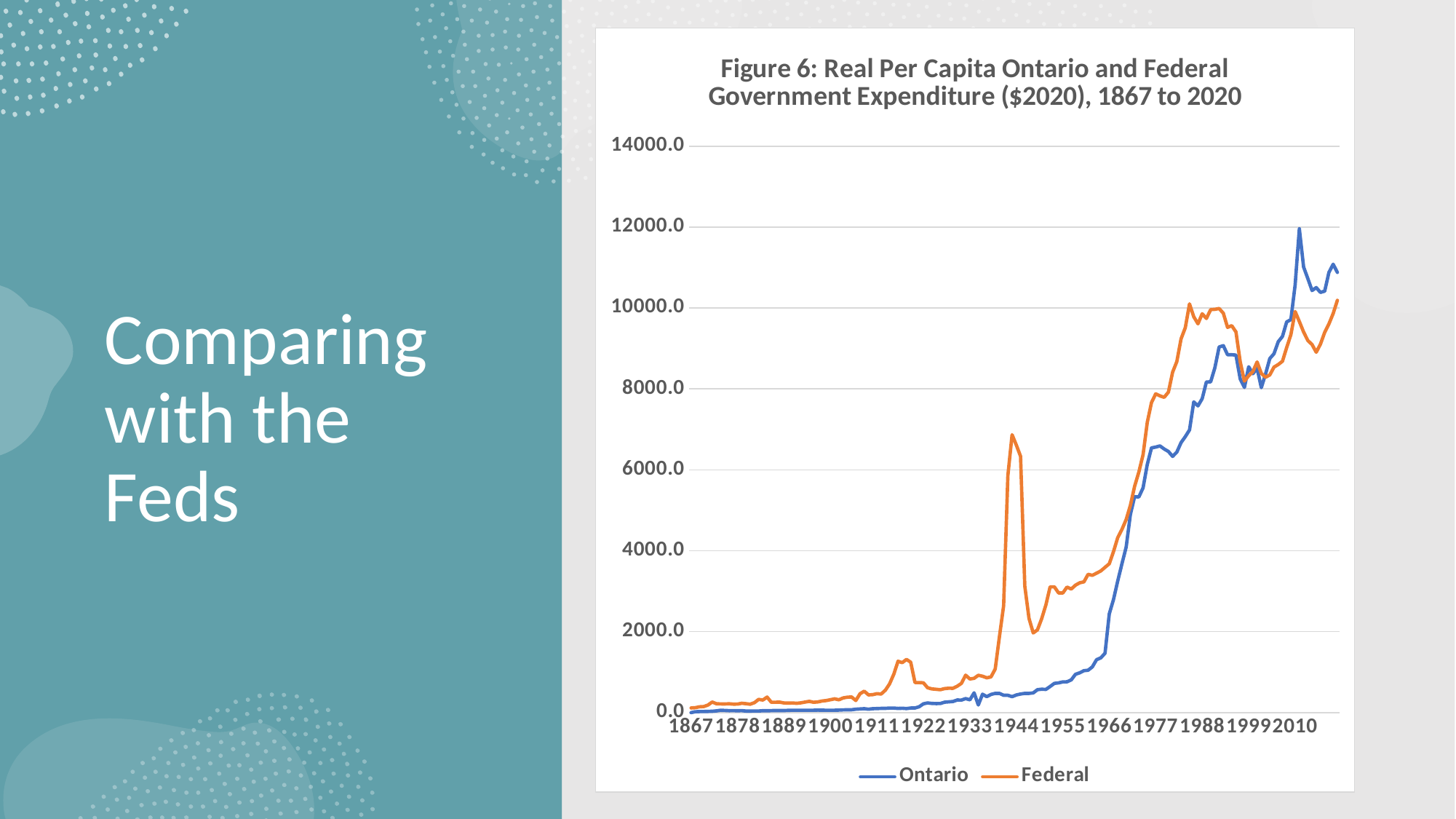

### Chart: Figure 6: Real Per Capita Ontario and Federal Government Expenditure ($2020), 1867 to 2020

| Category | Ontario | Federal |
|---|---|---|
| 1867 | 1.0545008973394714 | 114.7200582184396 |
| 1868 | 21.659492454999853 | 121.2339468640771 |
| 1869 | 26.147766115134246 | 143.277100961495 |
| 1870 | 26.978045720553176 | 148.73370779504768 |
| 1871 | 29.750199089790442 | 186.77130096308326 |
| 1872 | 33.16408034530338 | 262.04849503380376 |
| 1873 | 43.42070169770203 | 219.31919318205883 |
| 1874 | 57.41731202734326 | 214.60531196182276 |
| 1875 | 53.92404899583168 | 214.19808095792783 |
| 1876 | 48.602794179493614 | 218.07429080894357 |
| 1877 | 49.67394198755181 | 209.47460011799933 |
| 1878 | 46.82358729461847 | 210.700189215868 |
| 1879 | 48.902406844111894 | 230.288714270817 |
| 1880 | 39.23113130095106 | 220.07879021562968 |
| 1881 | 39.14967450783721 | 207.36822279211208 |
| 1882 | 40.84967515671775 | 245.3561828230346 |
| 1883 | 40.28848608467092 | 326.68581911030753 |
| 1884 | 46.717661531767725 | 310.41039061107216 |
| 1885 | 46.41511623864314 | 383.73689185361496 |
| 1886 | 49.66404416625843 | 255.34264570529092 |
| 1887 | 52.463136369040434 | 256.23446029735226 |
| 1888 | 51.78918140663052 | 258.5752906959884 |
| 1889 | 51.951345561214495 | 238.27191544624057 |
| 1890 | 55.938936578016715 | 235.03120390377305 |
| 1891 | 59.109301434626005 | 238.3642635208012 |
| 1892 | 58.77029003129153 | 230.02541950770663 |
| 1893 | 57.43792039695404 | 241.26811806913364 |
| 1894 | 58.58632414960556 | 260.4861587690721 |
| 1895 | 59.05139703589256 | 278.0171399051994 |
| 1896 | 59.28963425121447 | 255.6091021898325 |
| 1897 | 62.21123333641164 | 263.40648899727677 |
| 1898 | 60.545831997842996 | 285.48185203299664 |
| 1899 | 57.592505891168 | 297.2585523312541 |
| 1900 | 58.69208783738717 | 318.50994890899455 |
| 1901 | 58.90836735639561 | 339.7721245721373 |
| 1902 | 61.8523180128504 | 316.3696463021311 |
| 1903 | 66.87880177161176 | 362.16091051635226 |
| 1904 | 69.83104276174825 | 380.5779791955314 |
| 1905 | 70.1915938249582 | 385.79621182804317 |
| 1906 | 84.62913994704796 | 298.1404096851908 |
| 1907 | 90.33935632283446 | 466.3170402827873 |
| 1908 | 97.43188164684706 | 530.3013929754139 |
| 1909 | 84.78401026767304 | 437.15656894333983 |
| 1910 | 96.71671219688385 | 443.267701514267 |
| 1911 | 100.23674397807568 | 466.83407523498863 |
| 1912 | 104.48125923029569 | 458.2109733636886 |
| 1913 | 105.87904004059524 | 556.8354054425405 |
| 1914 | 112.33719703023537 | 712.9077293740161 |
| 1915 | 111.78141615166616 | 951.1524295420015 |
| 1916 | 102.92127498818282 | 1270.158394355162 |
| 1917 | 107.96558961310917 | 1235.0095799764595 |
| 1918 | 99.9035833909815 | 1314.888054137009 |
| 1919 | 112.52971774915108 | 1244.7236143073144 |
| 1920 | 113.91136284540598 | 743.0201848896813 |
| 1921 | 145.1164027018471 | 742.0573509323484 |
| 1922 | 216.49252988080593 | 736.3006186277838 |
| 1923 | 239.04739789027082 | 614.8241084925362 |
| 1924 | 225.9839988703948 | 586.046398553229 |
| 1925 | 223.18072180909624 | 576.6688659244714 |
| 1926 | 223.90700219698803 | 565.6521279220816 |
| 1927 | 257.2023854128085 | 593.6369327844504 |
| 1928 | 265.45906960123074 | 603.1162533834683 |
| 1929 | 274.14224843888104 | 601.353899791328 |
| 1930 | 311.70868608237623 | 651.8696820836435 |
| 1931 | 309.6240250300663 | 722.9050174106864 |
| 1932 | 345.95552876310325 | 924.6305105816523 |
| 1933 | 315.5560455822778 | 831.1355956393927 |
| 1934 | 489.1047476688845 | 846.7812845179412 |
| 1935 | 188.34599457781806 | 922.3491667001537 |
| 1936 | 454.4516355341437 | 899.4693323484757 |
| 1937 | 394.5962224922681 | 860.2117665354871 |
| 1938 | 448.2581575003542 | 882.2714230136921 |
| 1939 | 474.8825283418807 | 1075.3966013077222 |
| 1940 | 474.348370584997 | 1880.8760215661998 |
| 1941 | 427.6686198130221 | 2640.2854528631974 |
| 1942 | 427.6502001760702 | 5860.443936746799 |
| 1943 | 392.61958936328955 | 6868.390560651639 |
| 1944 | 435.3115789400977 | 6611.27086583589 |
| 1945 | 458.48934157256684 | 6335.465468205812 |
| 1946 | 474.7295644872589 | 3123.1003037752785 |
| 1947 | 475.63743622773603 | 2327.219507572616 |
| 1948 | 487.63628330790726 | 1969.283213323951 |
| 1949 | 566.9161339693542 | 2045.1450564384832 |
| 1950 | 578.2675150670524 | 2318.768961554798 |
| 1951 | 573.1401636364376 | 2663.8310153937914 |
| 1952 | 645.887935589426 | 3108.259200829036 |
| 1953 | 723.1556881643137 | 3108.0605645345286 |
| 1954 | 734.4176306095404 | 2957.308826770684 |
| 1955 | 759.4290849924399 | 2955.0370951117497 |
| 1956 | 761.0442339887983 | 3102.3074613424965 |
| 1957 | 809.2285858916332 | 3054.190543938697 |
| 1958 | 947.0397589166568 | 3149.7631064172856 |
| 1959 | 982.6829777936483 | 3207.430248974176 |
| 1960 | 1035.5663472748902 | 3230.5307750616316 |
| 1961 | 1046.9386371072578 | 3417.5416755283054 |
| 1962 | 1130.771053800981 | 3393.18187324508 |
| 1963 | 1308.28683290421 | 3446.140195898879 |
| 1964 | 1353.226877896279 | 3501.123964829803 |
| 1965 | 1467.9468969598345 | 3591.1764697489066 |
| 1966 | 2440.75 | 3678.58 |
| 1967 | 2794.73 | 3978.51 |
| 1968 | 3251.06 | 4323.91 |
| 1969 | 3675.68 | 4526.89 |
| 1970 | 4092.23 | 4772.26 |
| 1971 | 4895.19 | 5122.29 |
| 1972 | 5335.6 | 5591.44 |
| 1973 | 5330.08 | 5945.27 |
| 1974 | 5554.55 | 6373.5 |
| 1975 | 6133.21 | 7172.79 |
| 1976 | 6542.74 | 7662.74 |
| 1977 | 6562.1 | 7879.27 |
| 1978 | 6591.21 | 7827.53 |
| 1979 | 6514.58 | 7793.33 |
| 1980 | 6453.85 | 7920.76 |
| 1981 | 6331.74 | 8414.79 |
| 1982 | 6437.98 | 8675.22 |
| 1983 | 6671.68 | 9237.4 |
| 1984 | 6821.31 | 9513.17 |
| 1985 | 6986.16 | 10101.4 |
| 1986 | 7679.61 | 9782.98 |
| 1987 | 7581.1 | 9609.52 |
| 1988 | 7758.95 | 9858.07 |
| 1989 | 8172.13 | 9740.88 |
| 1990 | 8173.99 | 9958.97 |
| 1991 | 8521.83 | 9966.47 |
| 1992 | 9036.08 | 9987.29 |
| 1993 | 9069.46 | 9871.9 |
| 1994 | 8843.93 | 9520.82 |
| 1995 | 8844.21 | 9562.19 |
| 1996 | 8836.22 | 9407.98 |
| 1997 | 8247.72 | 8668.4 |
| 1998 | 8036.09 | 8194.04 |
| 1999 | 8547.59 | 8325.53 |
| 2000 | 8375.22 | 8428.58 |
| 2001 | 8509.59 | 8666.7 |
| 2002 | 8030.43 | 8382.69 |
| 2003 | 8370.37 | 8288.87 |
| 2004 | 8750.21 | 8346.01 |
| 2005 | 8868.85 | 8538.57 |
| 2006 | 9166.58 | 8602.7 |
| 2007 | 9296.98 | 8683.09 |
| 2008 | 9656.28 | 9022.47 |
| 2009 | 9712.5 | 9338.5 |
| 2010 | 10569.9 | 9913.06 |
| 2011 | 11958.0 | 9665.49 |
| 2012 | 11013.4 | 9406.31 |
| 2013 | 10728.2 | 9196.92 |
| 2014 | 10431.7 | 9096.17 |
| 2015 | 10504.9 | 8907.25 |
| 2016 | 10386.4 | 9106.27 |
| 2017 | 10416.8 | 9397.85 |
| 2018 | 10878.2 | 9605.95 |
| 2019 | 11082.1 | 9863.32 |
| 2020 | 10878.9 | 10188.7 |
# Comparing with the Feds